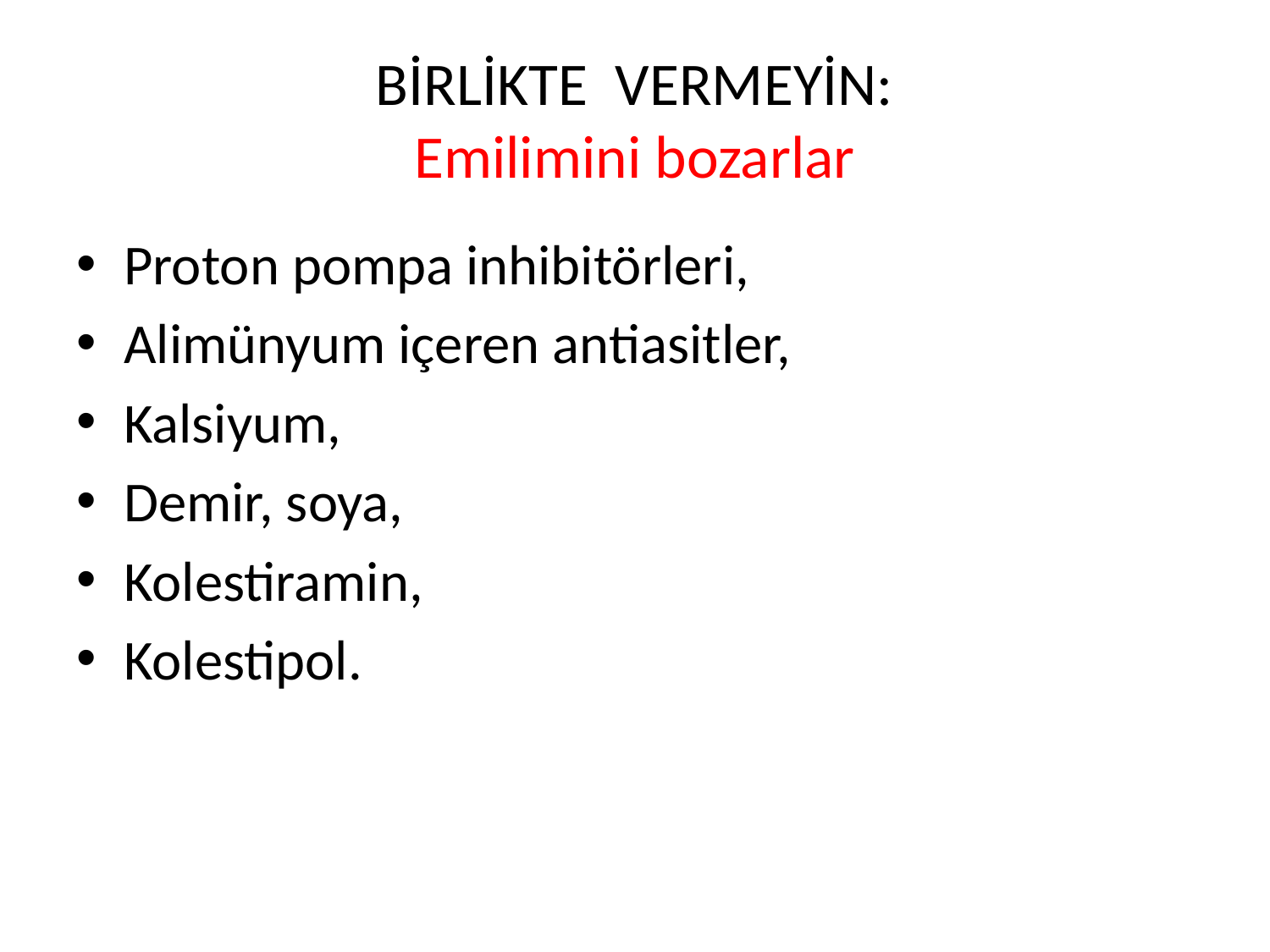

# BİRLİKTE  VERMEYİN: Emilimini bozarlar
Proton pompa inhibitörleri,
Alimünyum içeren antiasitler,
Kalsiyum,
Demir, soya,
Kolestiramin,
Kolestipol.